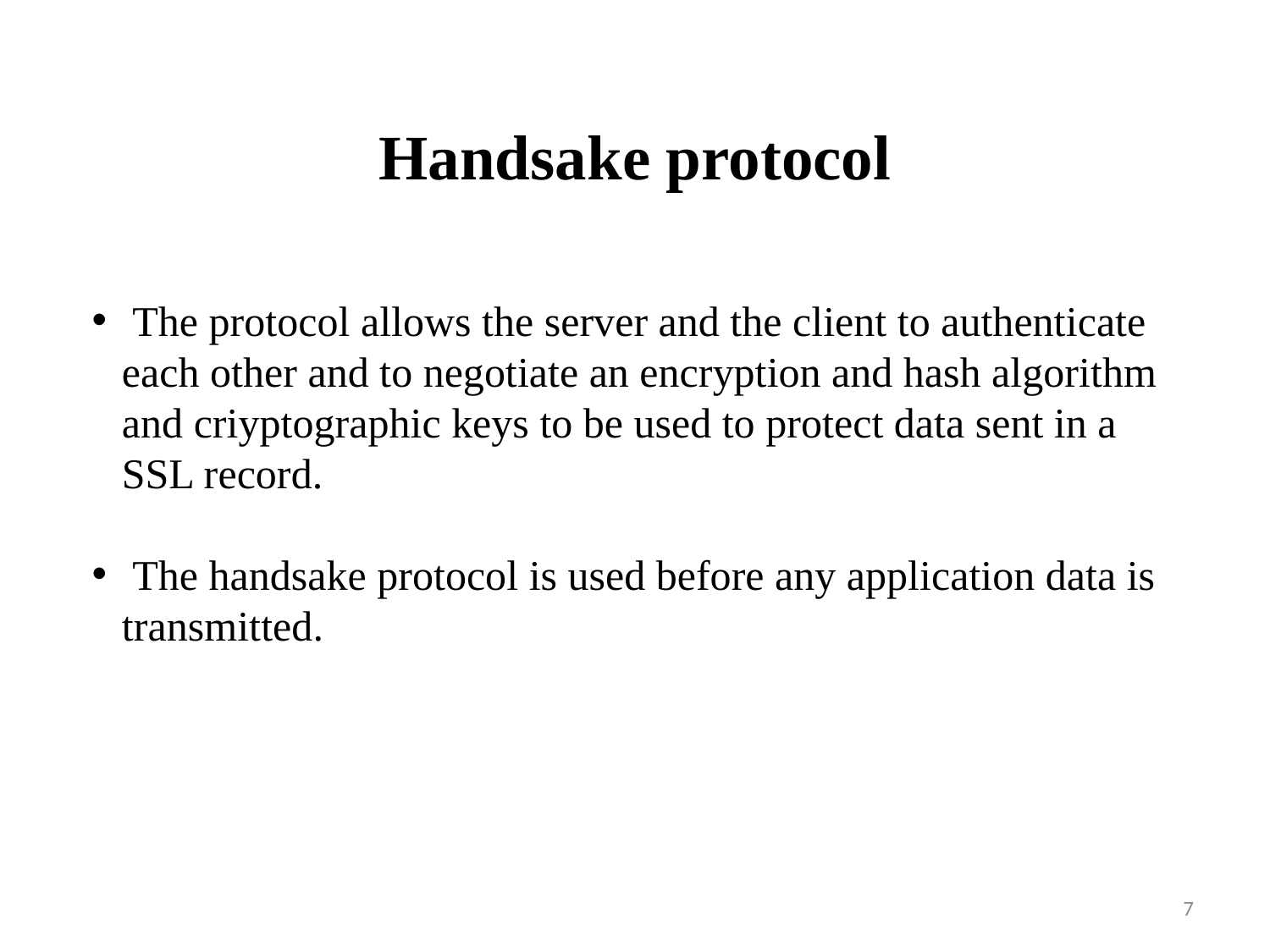

# Handsake protocol
 The protocol allows the server and the client to authenticate each other and to negotiate an encryption and hash algorithm and criyptographic keys to be used to protect data sent in a SSL record.

 The handsake protocol is used before any application data is transmitted.
7